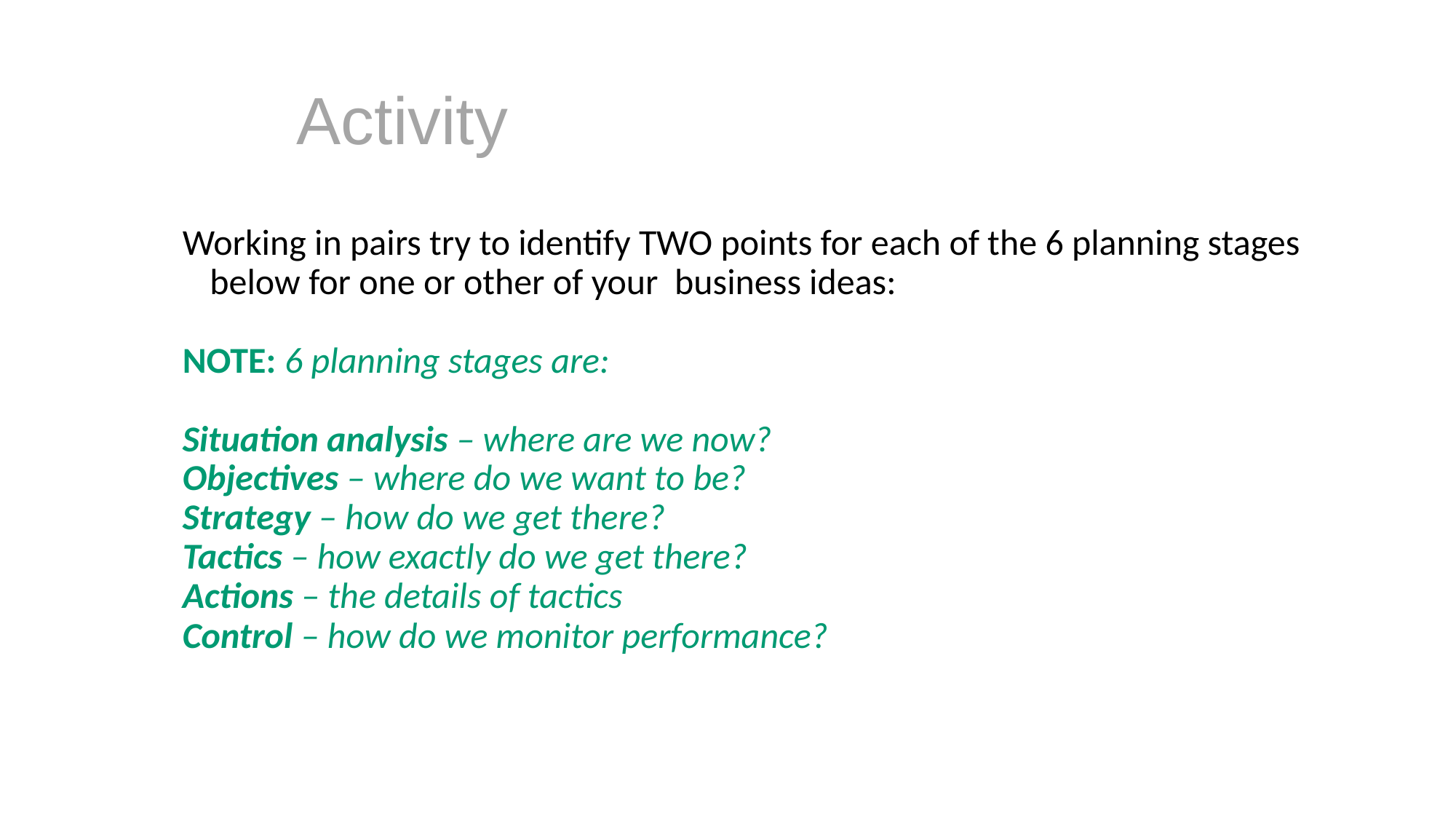

# Activity
Working in pairs try to identify TWO points for each of the 6 planning stages below for one or other of your  business ideas:

NOTE: 6 planning stages are:

Situation analysis – where are we now?
Objectives – where do we want to be?
Strategy – how do we get there?
Tactics – how exactly do we get there?
Actions – the details of tactics
Control – how do we monitor performance?